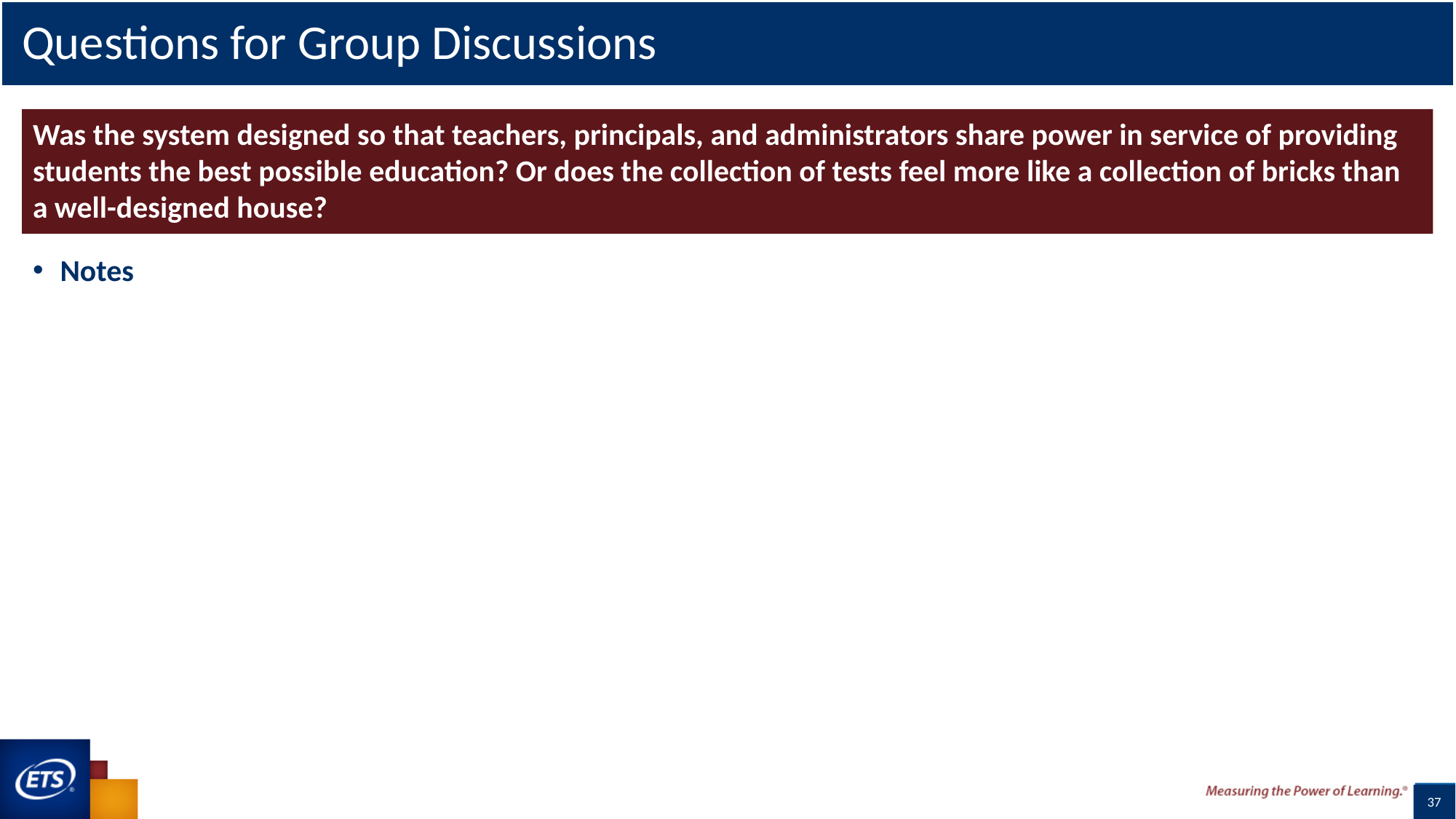

# Questions for Group Discussions
Was the system designed so that teachers, principals, and administrators share power in service of providing students the best possible education? Or does the collection of tests feel more like a collection of bricks than a well-designed house?
Notes
37